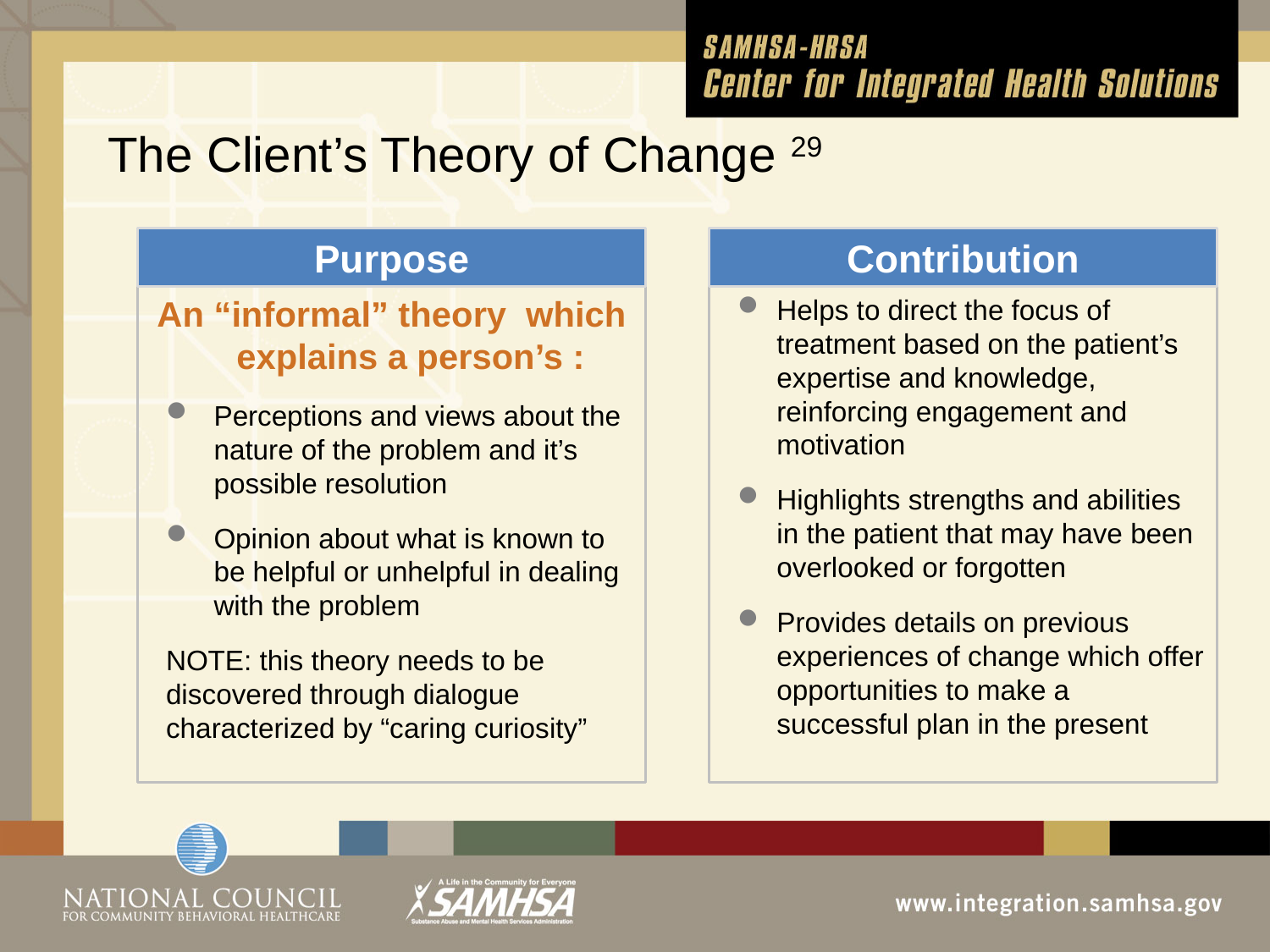

# The Client’s Theory of Change 29
Purpose
Contribution
An “informal” theory  which explains a person’s :
Perceptions and views about the nature of the problem and it’s possible resolution
Opinion about what is known to be helpful or unhelpful in dealing with the problem
NOTE: this theory needs to be discovered through dialogue characterized by “caring curiosity”
Helps to direct the focus of treatment based on the patient’s expertise and knowledge, reinforcing engagement and motivation
Highlights strengths and abilities in the patient that may have been overlooked or forgotten
Provides details on previous experiences of change which offer opportunities to make a successful plan in the present